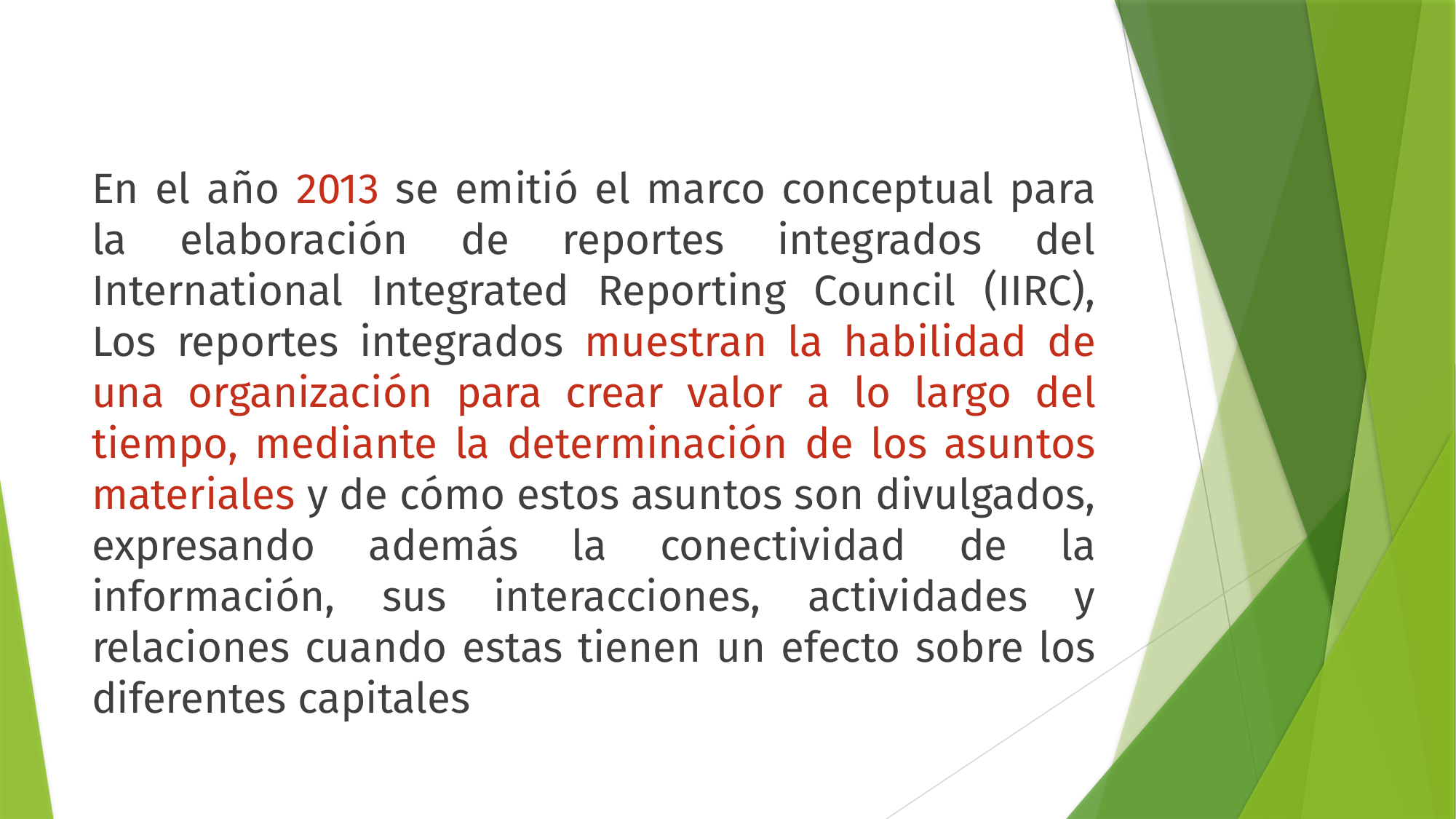

En el año 2013 se emitió el marco conceptual para la elaboración de reportes integrados del International Integrated Reporting Council (IIRC), Los reportes integrados muestran la habilidad de una organización para crear valor a lo largo del tiempo, mediante la determinación de los asuntos materiales y de cómo estos asuntos son divulgados, expresando además la conectividad de la información, sus interacciones, actividades y relaciones cuando estas tienen un efecto sobre los diferentes capitales